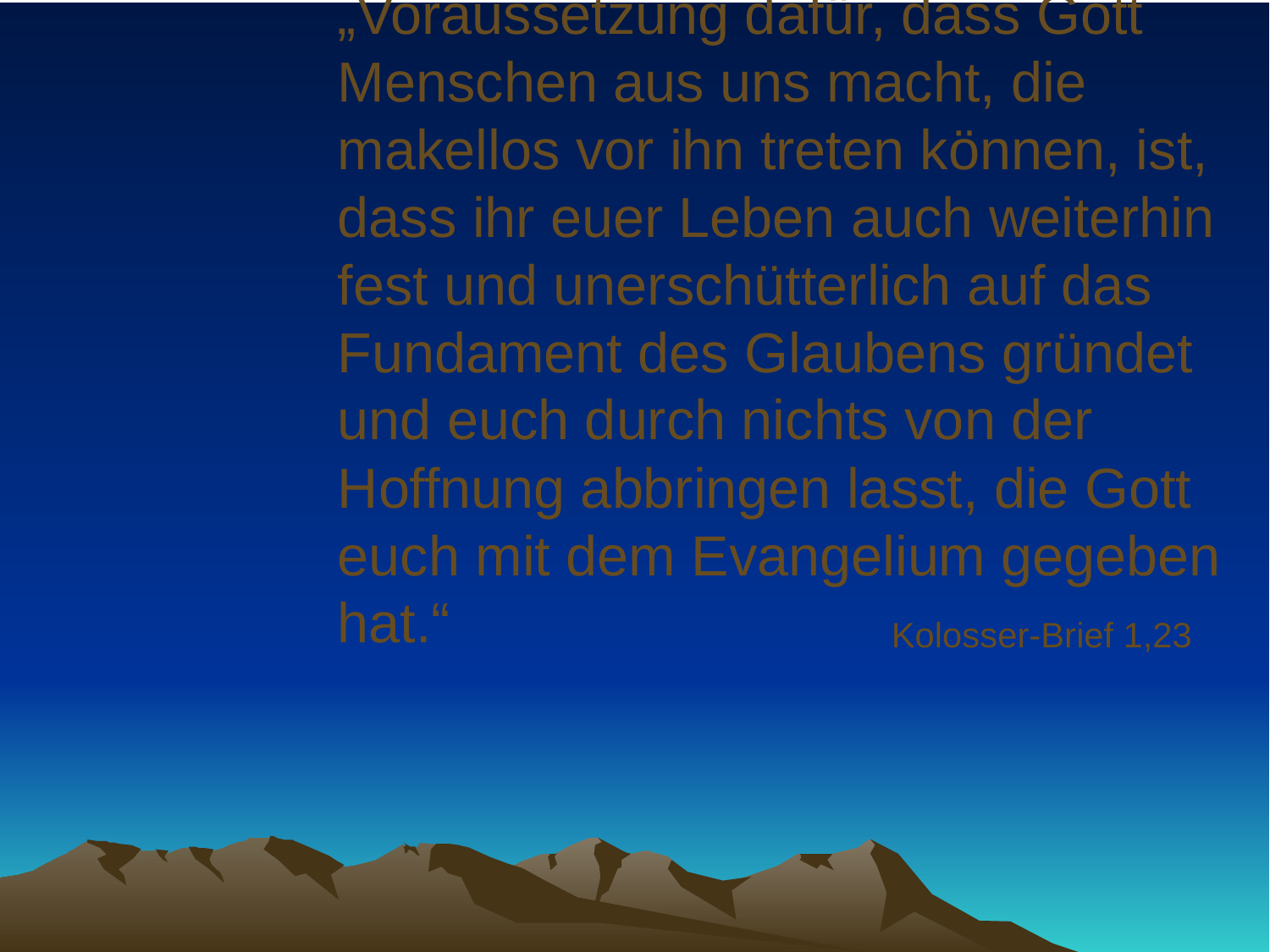

# „Voraussetzung dafür, dass Gott Menschen aus uns macht, die makellos vor ihn treten können, ist, dass ihr euer Leben auch weiterhin fest und unerschütterlich auf das Fundament des Glaubens gründet und euch durch nichts von der Hoffnung abbringen lasst, die Gott euch mit dem Evangelium gegeben hat.“
Kolosser-Brief 1,23